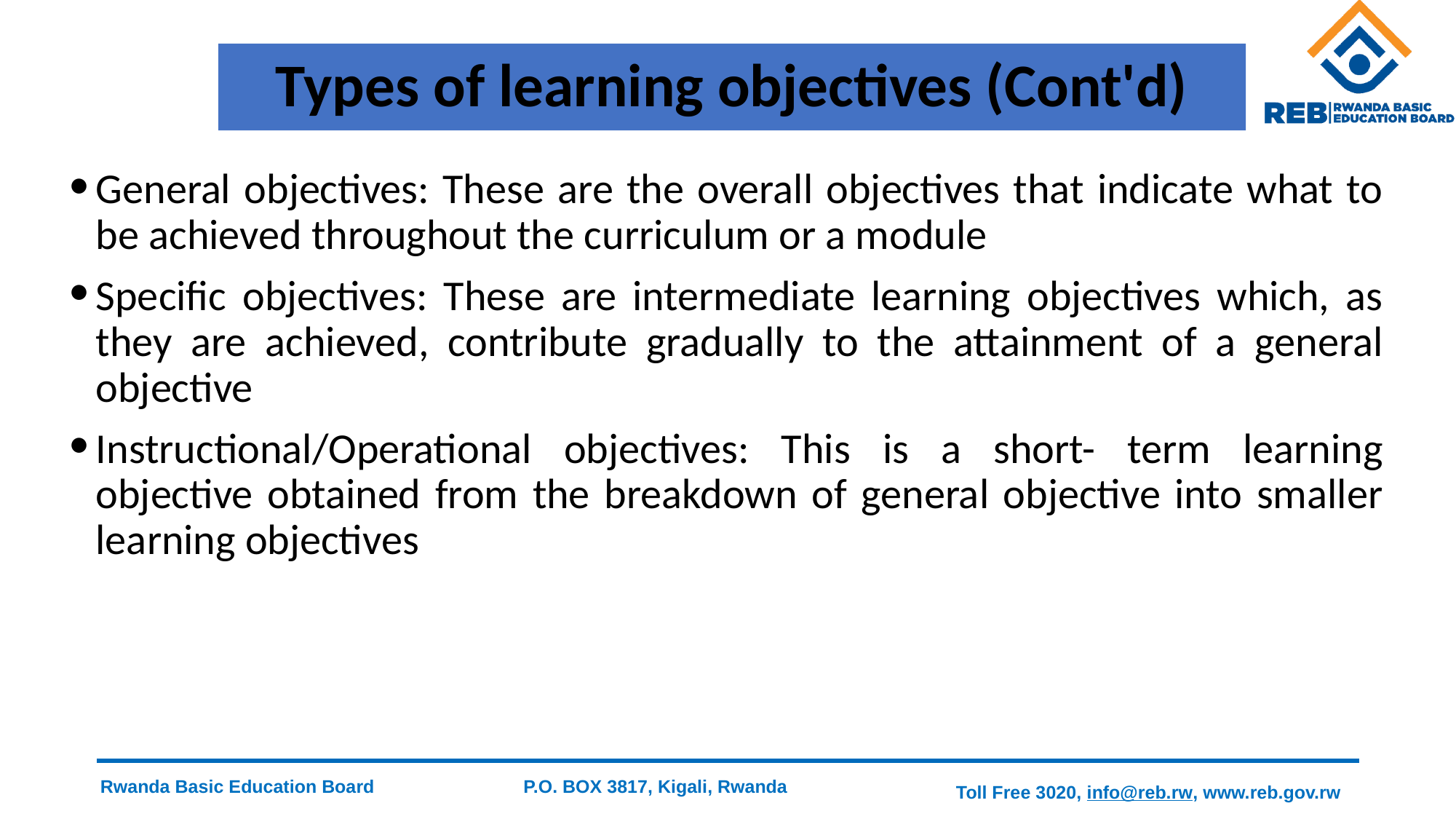

# Types of learning objectives (Cont'd)
General objectives: These are the overall objectives that indicate what to be achieved throughout the curriculum or a module
Specific objectives: These are intermediate learning objectives which, as they are achieved, contribute gradually to the attainment of a general objective
Instructional/Operational objectives: This is a short- term learning objective obtained from the breakdown of general objective into smaller learning objectives